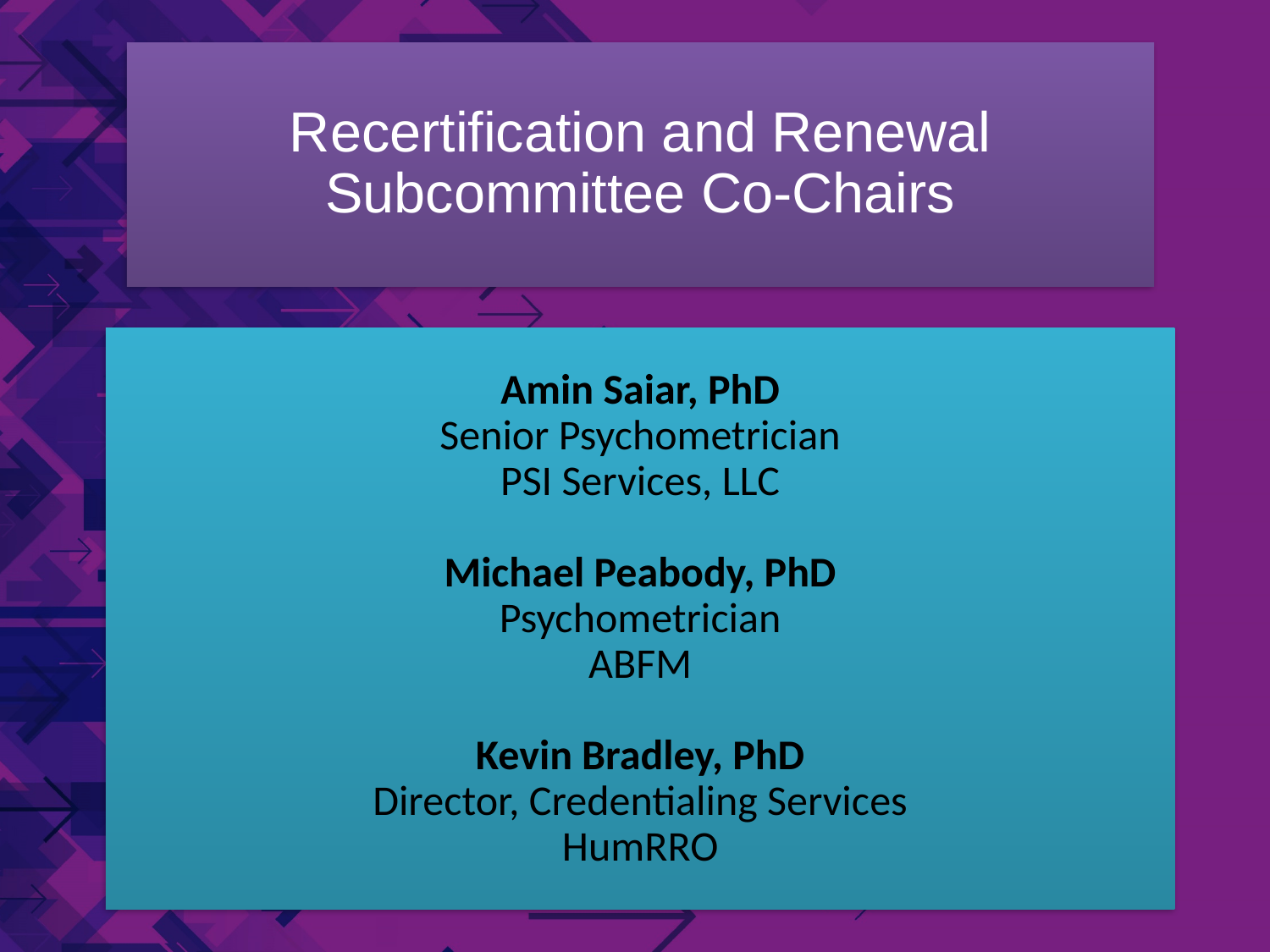

Recertification and Renewal Subcommittee Co-Chairs
Amin Saiar, PhD
Senior Psychometrician
PSI Services, LLC

Michael Peabody, PhD
Psychometrician
ABFM

Kevin Bradley, PhD
Director, Credentialing Services
HumRRO